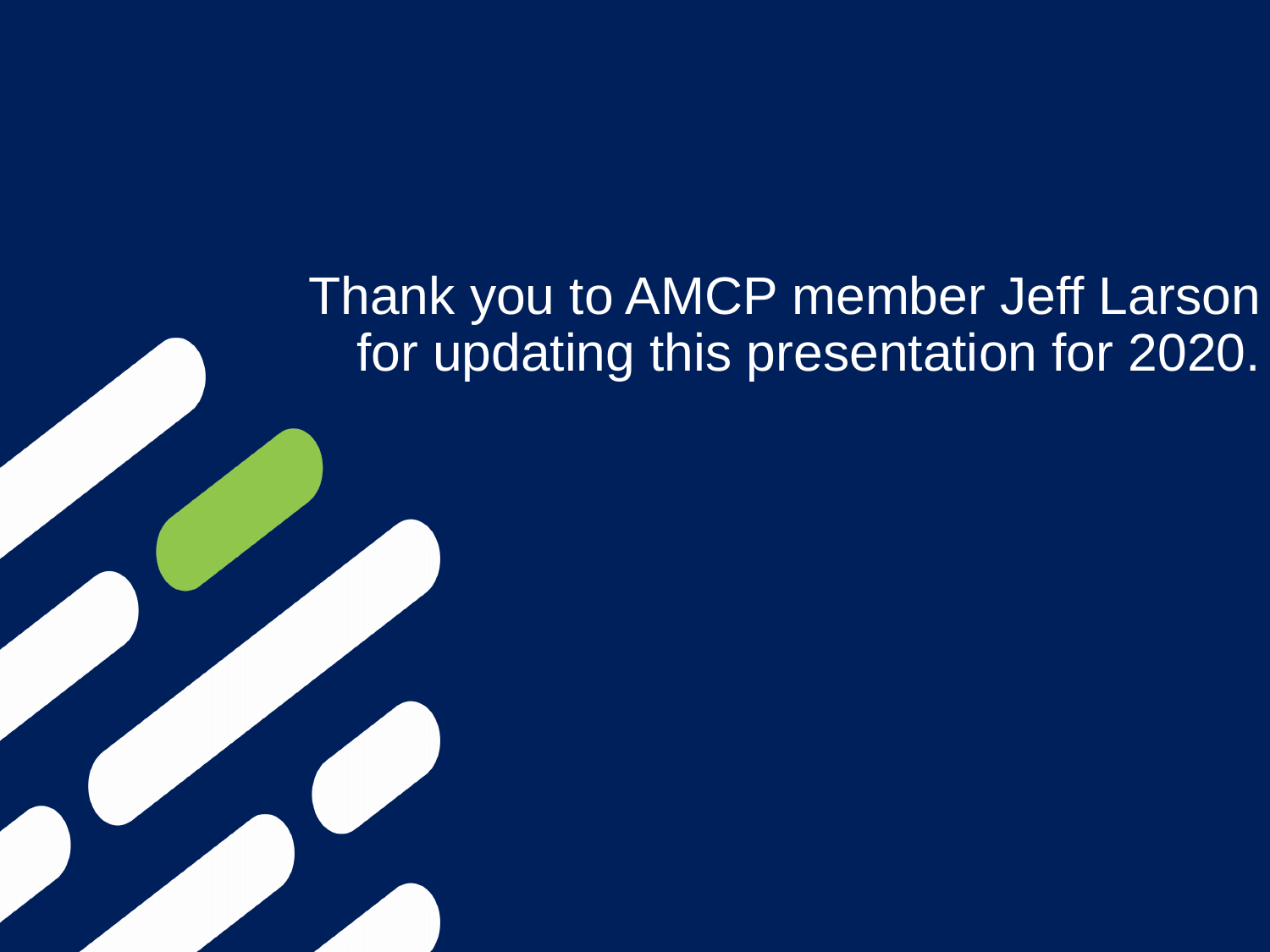

# Thank you to AMCP member Jeff Larson for updating this presentation for 2020.